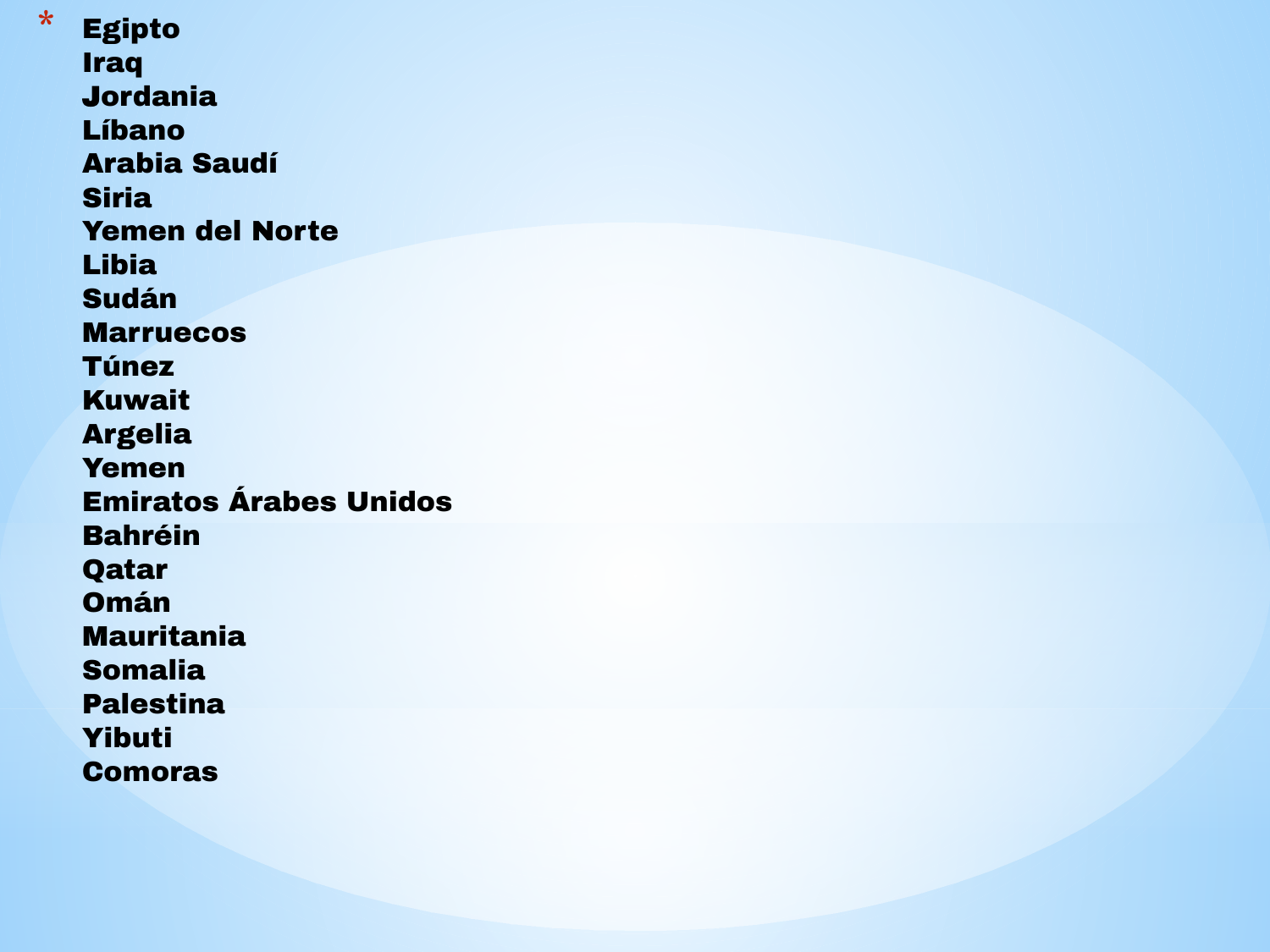

# Egipto Iraq Jordania Líbano Arabia Saudí Siria Yemen del Norte Libia   Sudán Marruecos Túnez Kuwait Argelia Yemen Emiratos Árabes Unidos Bahréin Qatar Omán Mauritania Somalia Palestina Yibuti Comoras